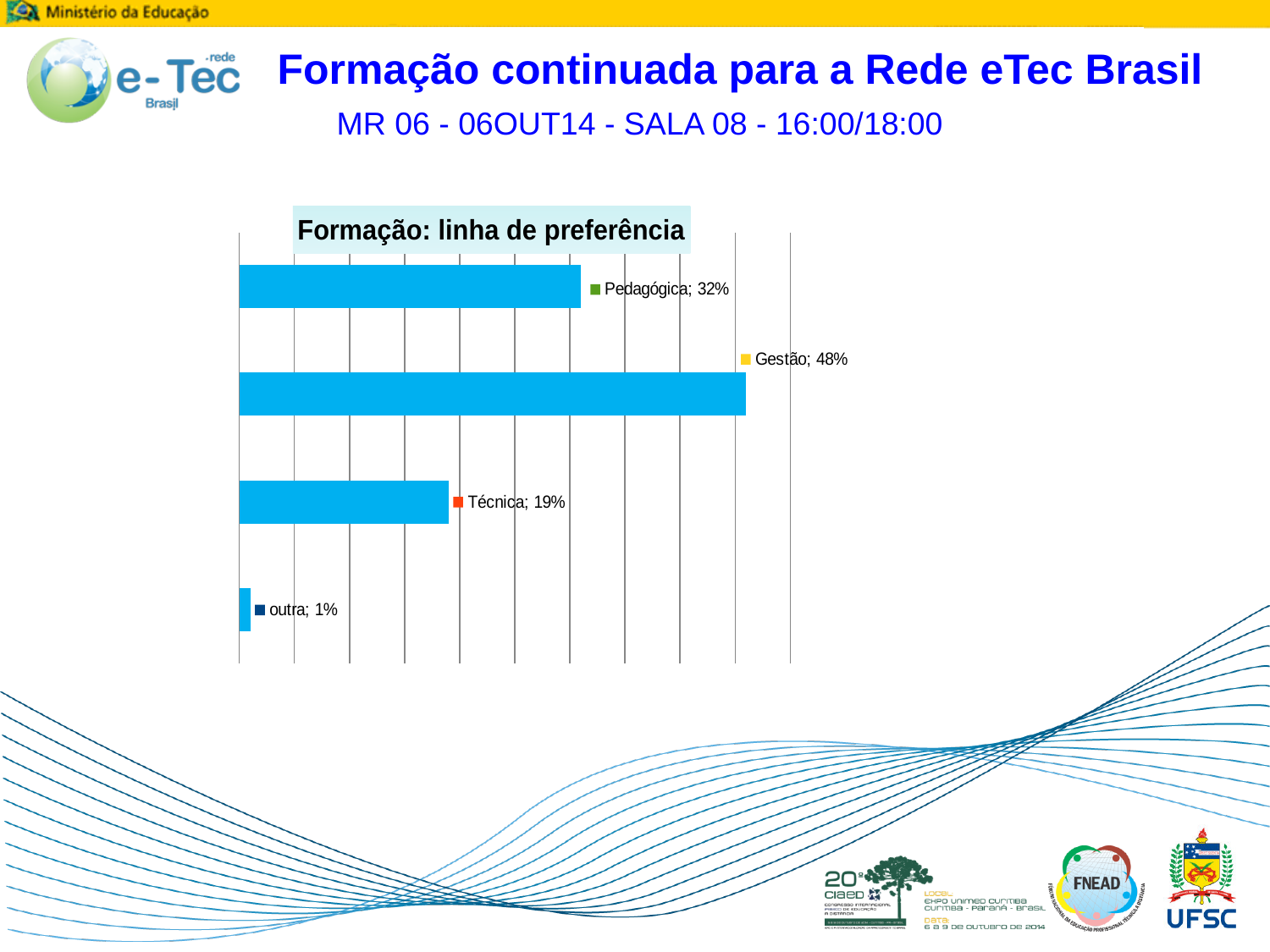

Formação continuada para a Rede eTec Brasil
     MR 06 - 06OUT14 - SALA 08 - 16:00/18:00

### Chart: Formação: linha de preferência

| Category |  |
|---|---|
| outra | 0.010000000000000005 |
| Técnica | 0.19 |
| Gestão | 0.46 |
| Pedagógica | 0.3100000000000002 |